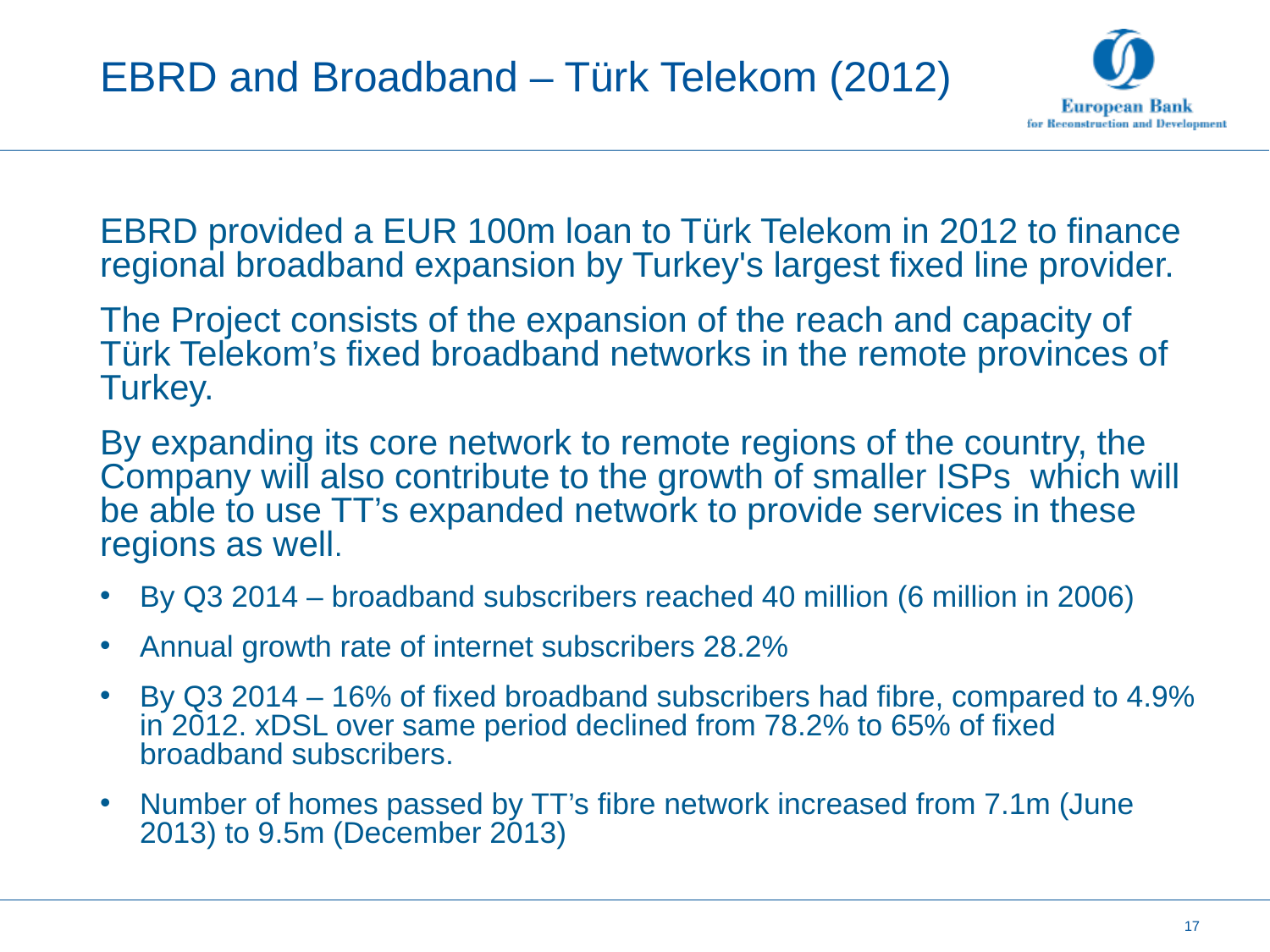

# EBRD and Broadband – Türk Telekom (2012)
EBRD provided a EUR 100m loan to Türk Telekom in 2012 to finance regional broadband expansion by Turkey's largest fixed line provider.
The Project consists of the expansion of the reach and capacity of Türk Telekom’s fixed broadband networks in the remote provinces of Turkey.
By expanding its core network to remote regions of the country, the Company will also contribute to the growth of smaller ISPs  which will be able to use TT’s expanded network to provide services in these regions as well.
By Q3 2014 – broadband subscribers reached 40 million (6 million in 2006)
Annual growth rate of internet subscribers 28.2%
By Q3 2014 – 16% of fixed broadband subscribers had fibre, compared to 4.9% in 2012. xDSL over same period declined from 78.2% to 65% of fixed broadband subscribers.
Number of homes passed by TT’s fibre network increased from 7.1m (June 2013) to 9.5m (December 2013)

17